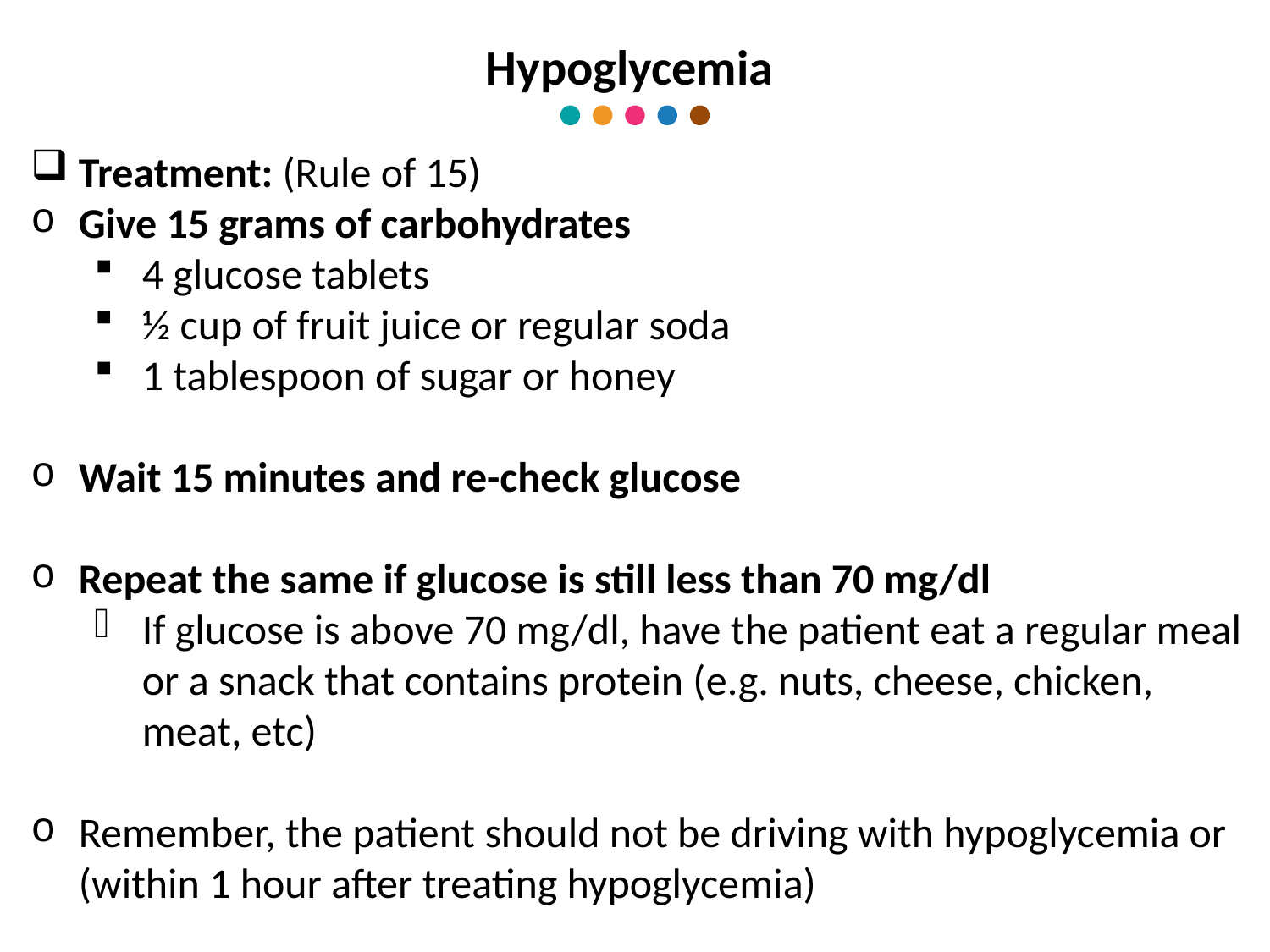

Hypoglycemia

Treatment: (Rule of 15)
Give 15 grams of carbohydrates
4 glucose tablets
½ cup of fruit juice or regular soda
1 tablespoon of sugar or honey

Wait 15 minutes and re-check glucose

Repeat the same if glucose is still less than 70 mg/dl
If glucose is above 70 mg/dl, have the patient eat a regular meal or a snack that contains protein (e.g. nuts, cheese, chicken, meat, etc)

Remember, the patient should not be driving with hypoglycemia or (within 1 hour after treating hypoglycemia)